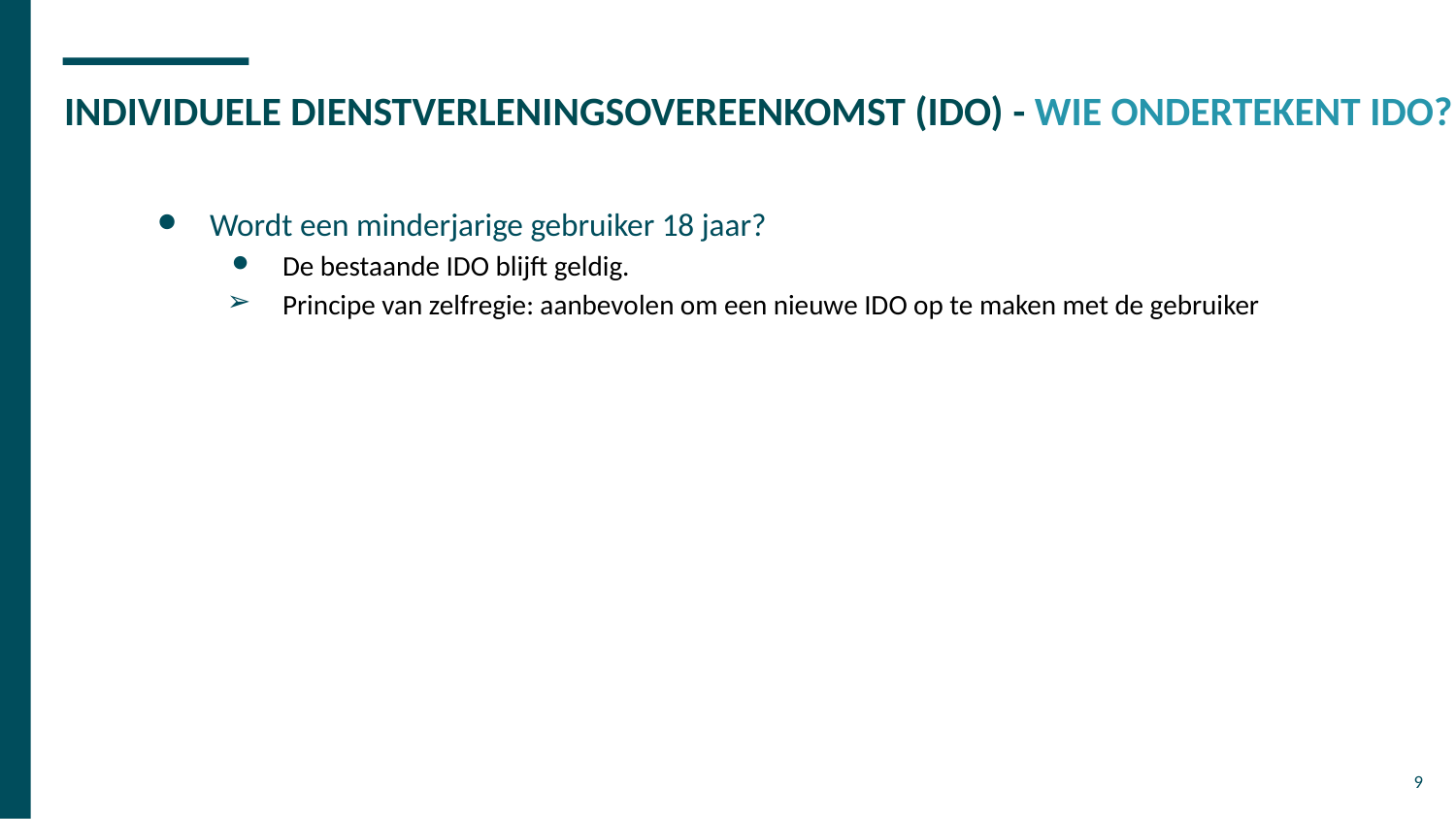

# INDIVIDUELE DIENSTVERLENINGSOVEREENKOMST (IDO) - WIE ONDERTEKENT IDO?
Wordt een minderjarige gebruiker 18 jaar?
De bestaande IDO blijft geldig.
Principe van zelfregie: aanbevolen om een nieuwe IDO op te maken met de gebruiker
9